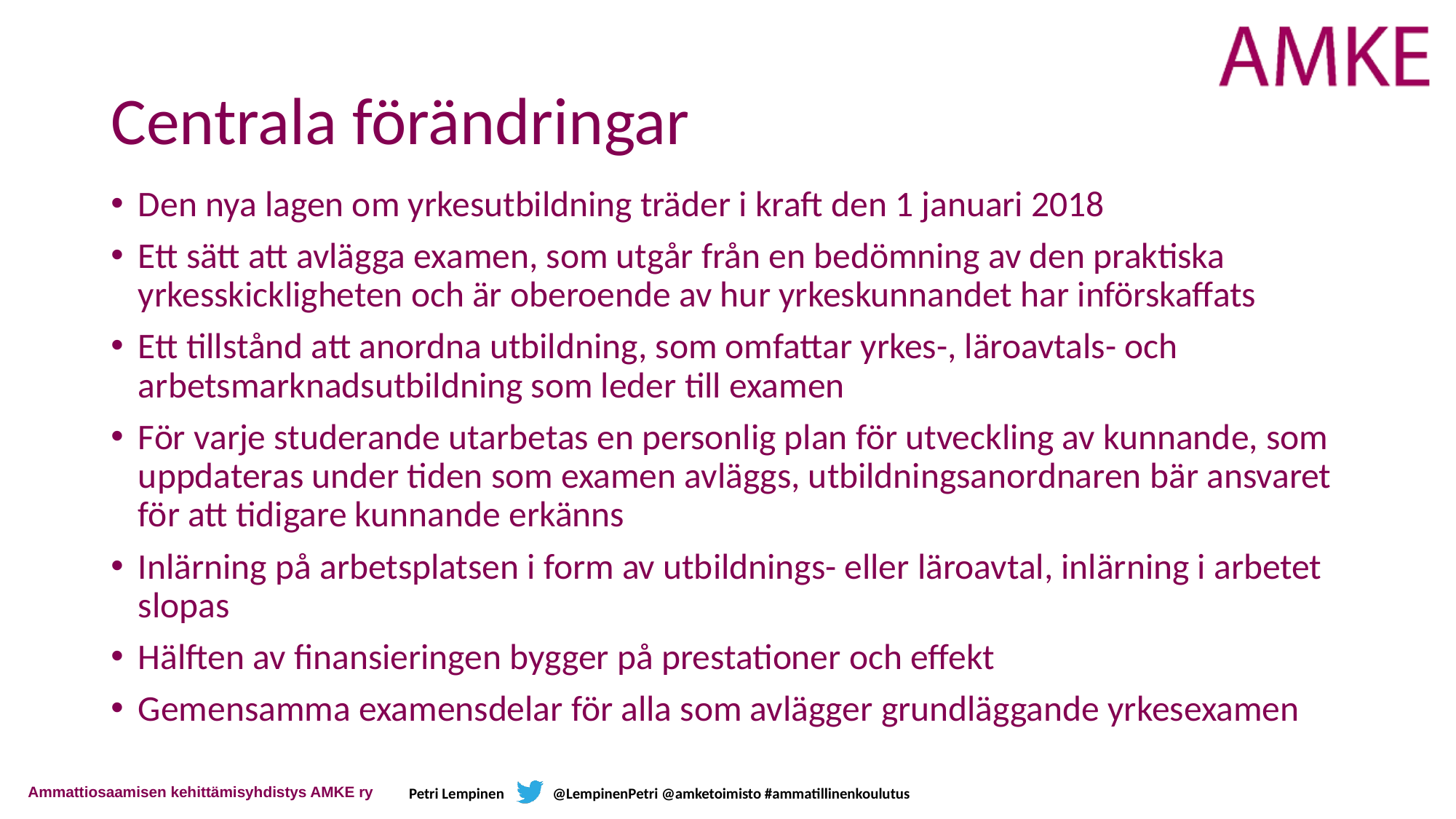

# Centrala förändringar
Den nya lagen om yrkesutbildning träder i kraft den 1 januari 2018
Ett sätt att avlägga examen, som utgår från en bedömning av den praktiska yrkesskickligheten och är oberoende av hur yrkeskunnandet har införskaffats
Ett tillstånd att anordna utbildning, som omfattar yrkes-, läroavtals- och arbetsmarknadsutbildning som leder till examen
För varje studerande utarbetas en personlig plan för utveckling av kunnande, som uppdateras under tiden som examen avläggs, utbildningsanordnaren bär ansvaret för att tidigare kunnande erkänns
Inlärning på arbetsplatsen i form av utbildnings- eller läroavtal, inlärning i arbetet slopas
Hälften av finansieringen bygger på prestationer och effekt
Gemensamma examensdelar för alla som avlägger grundläggande yrkesexamen